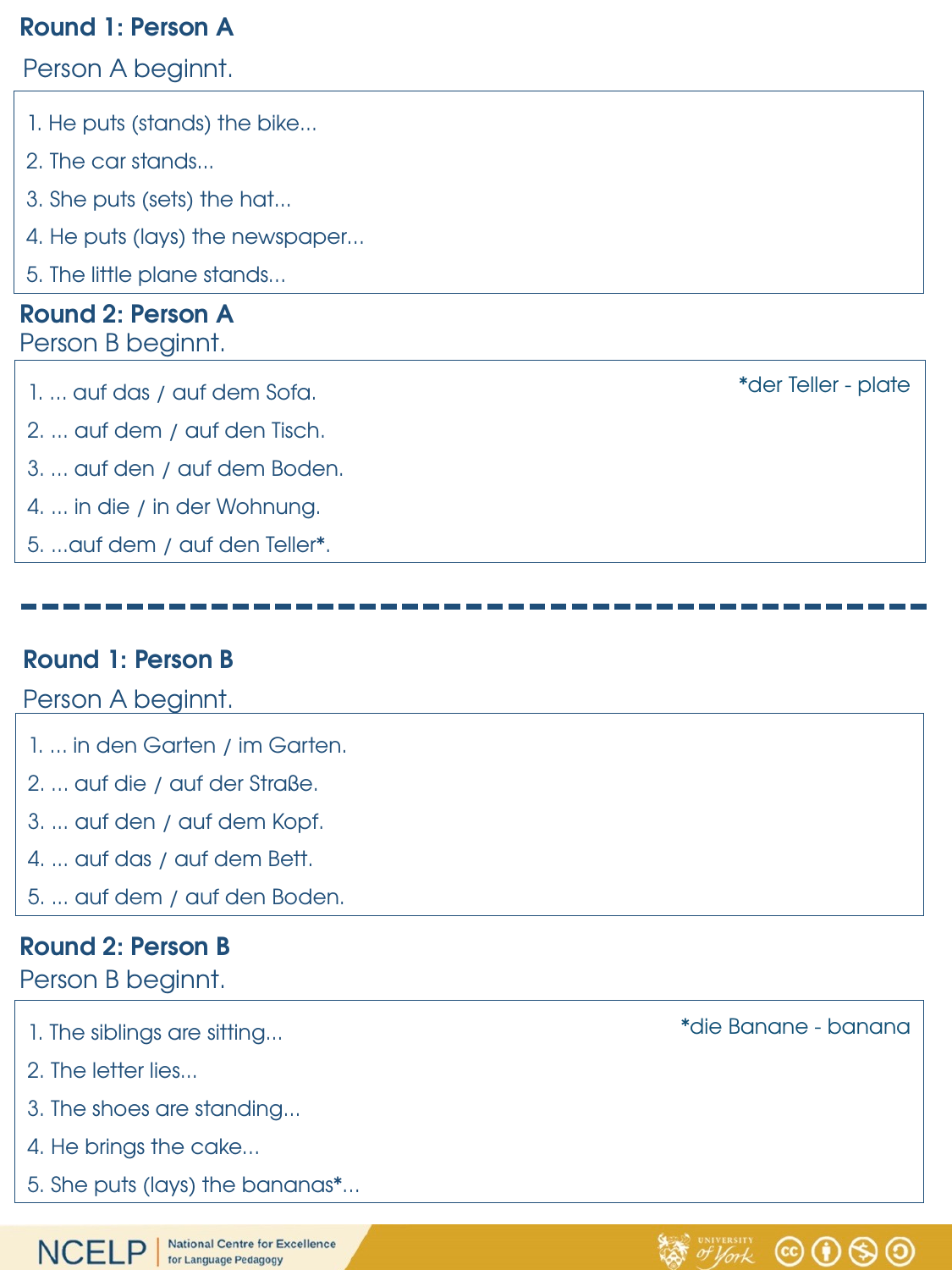

# Round 1: Person A
Person A beginnt.
1. He puts (stands) the bike...
2. The car stands...
3. She puts (sets) the hat...
4. He puts (lays) the newspaper…
5. The little plane stands…
Round 2: Person A
Person B beginnt.
1. … auf das / auf dem Sofa.
2. ... auf dem / auf den Tisch.
3. … auf den / auf dem Boden.
4. ... in die / in der Wohnung.
5. ...auf dem / auf den Teller*.
*der Teller - plate
Round 1: Person B
Person A beginnt.
1. … in den Garten / im Garten.
2. … auf die / auf der Straße.
3. ... auf den / auf dem Kopf.
4. ... auf das / auf dem Bett.
5. ... auf dem / auf den Boden.
Round 2: Person B
Person B beginnt.
1. The siblings are sitting...
2. The letter lies...
3. The shoes are standing...
4. He brings the cake…
5. She puts (lays) the bananas*…
*die Banane - banana